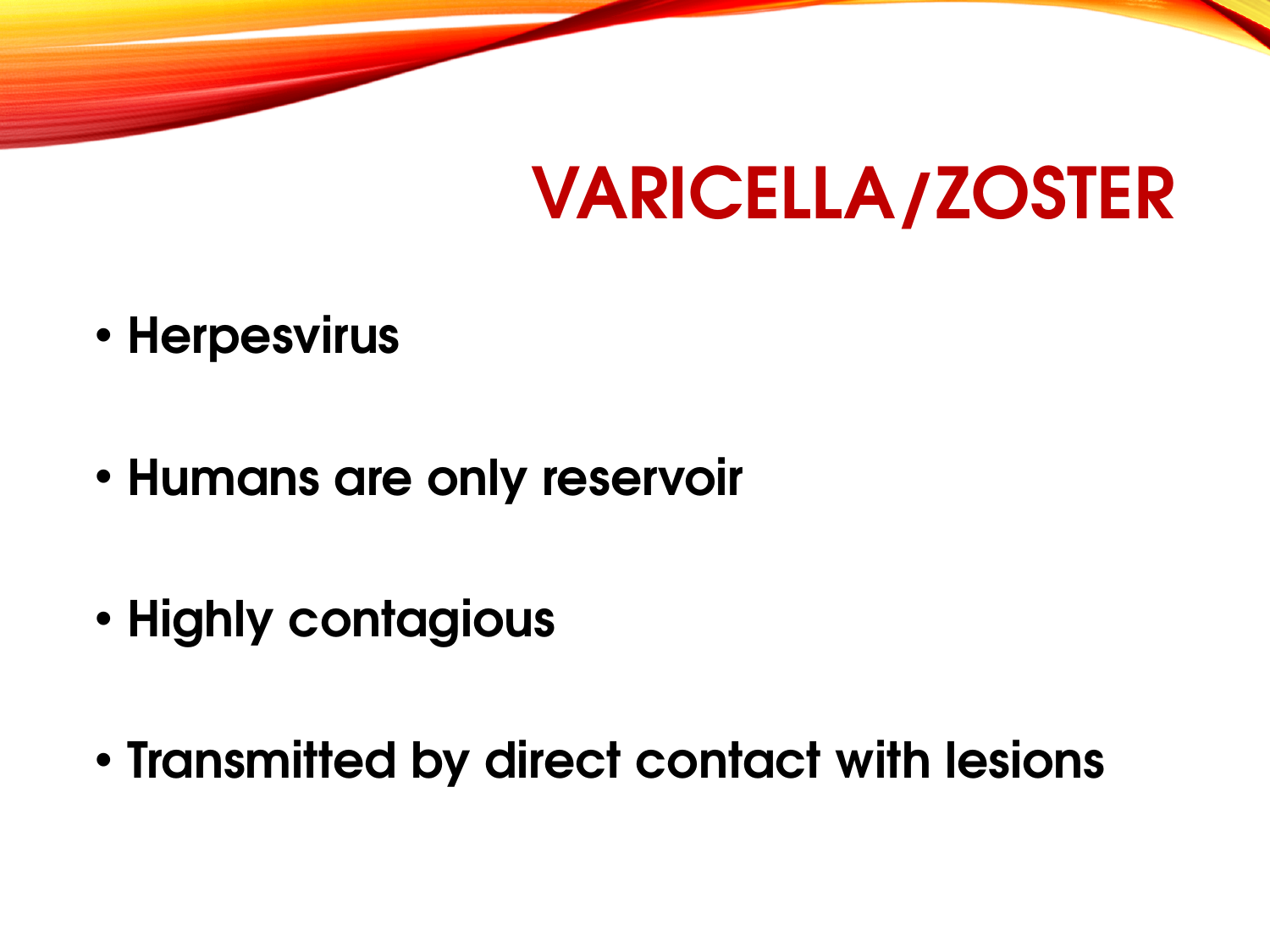

# Varicella/Zoster
Herpesvirus

Humans are only reservoir

Highly contagious

Transmitted by direct contact with lesions